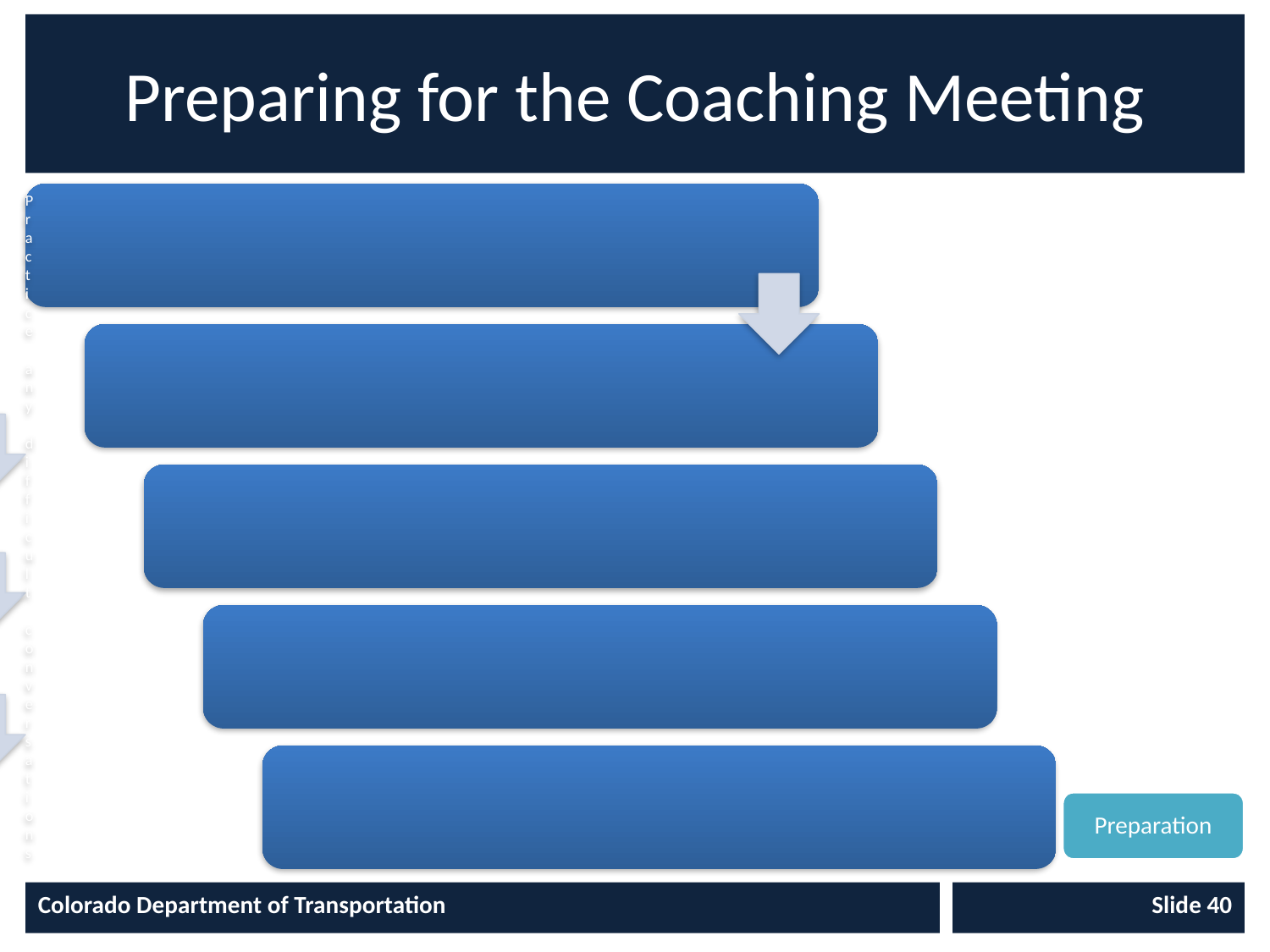

# Preparing for the Coaching Meeting
Practice any difficult conversations

Preparation
Colorado Department of Transportation
Slide 40